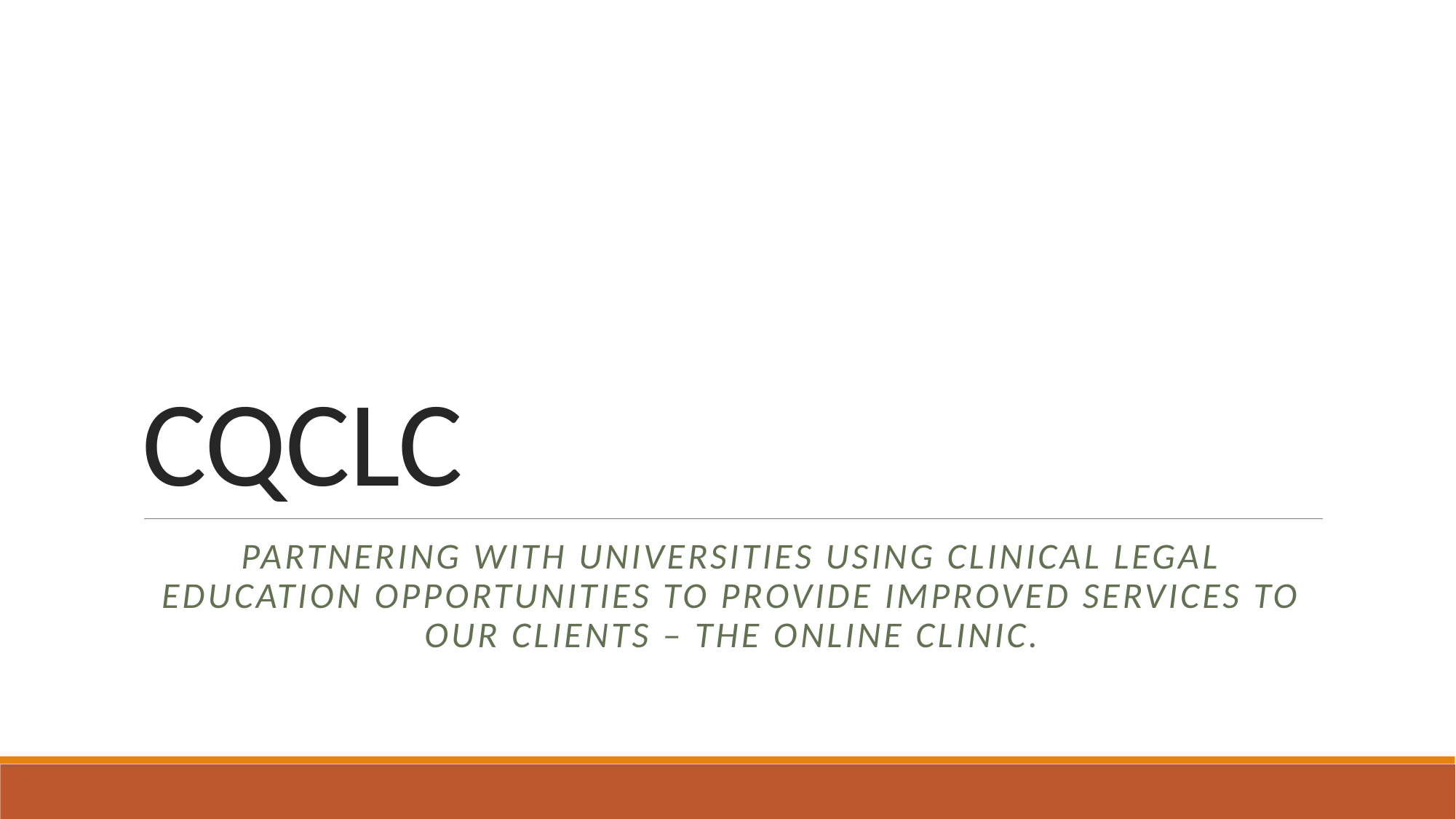

# CQCLC
Partnering with Universities using clinical legal education opportunities to provide improved services to our clients – The Online Clinic.